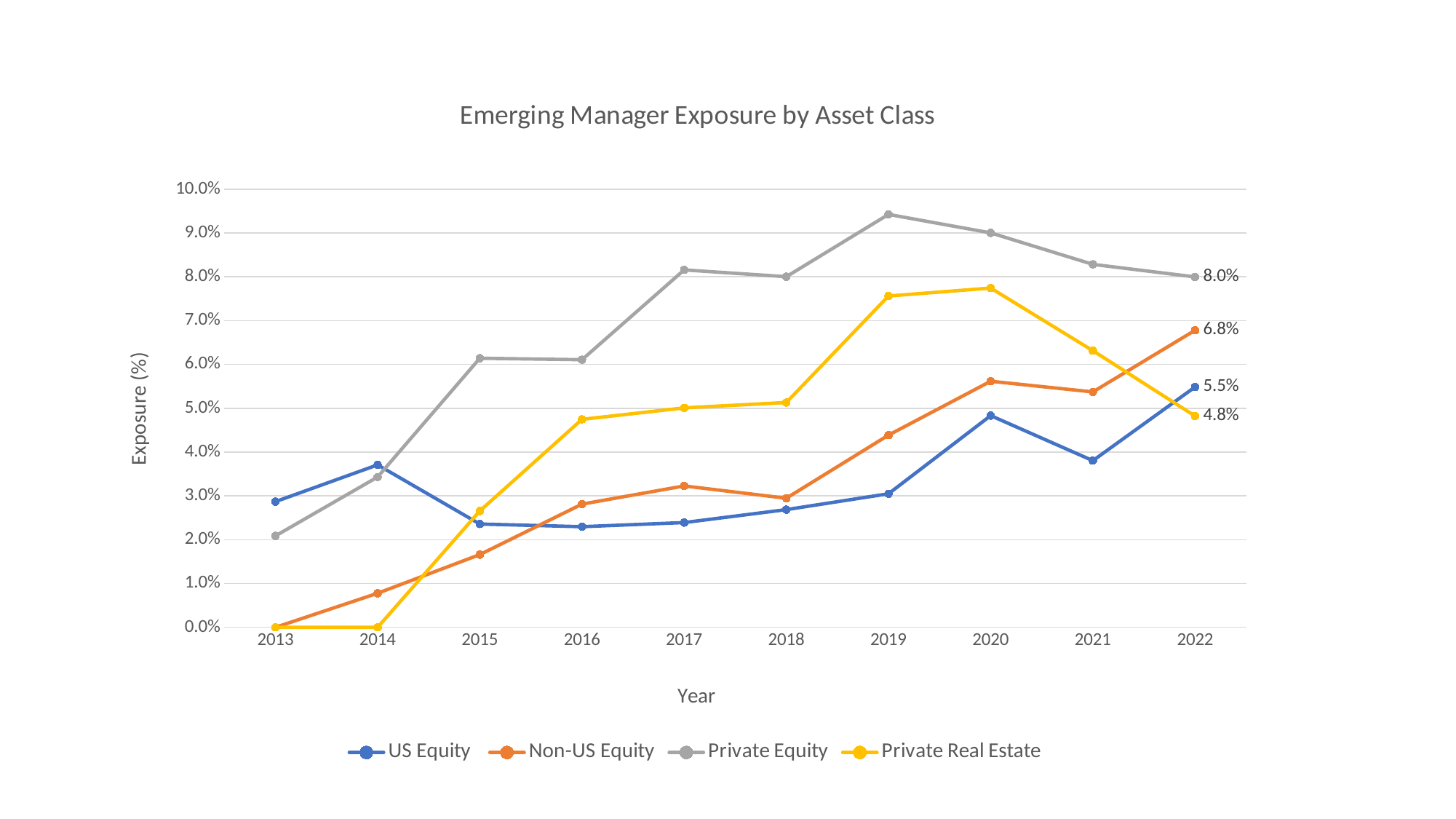

### Chart: Emerging Manager Exposure by Asset Class

| Category | US Equity  | Non-US Equity | Private Equity | Private Real Estate |
|---|---|---|---|---|
| 41639 | 0.028685465487486995 | 0.0 | 0.02086451766747141 | 0.0 |
| 42004 | 0.03706534255120825 | 0.007770426596936769 | 0.034304445061589035 | 0.0 |
| 42369 | 0.023574778127024267 | 0.01659168477365485 | 0.06140944745841812 | 0.02655159516859315 |
| 42735 | 0.02296420169707934 | 0.028115238573872516 | 0.061072904730889034 | 0.047473416245828876 |
| 43100 | 0.023904181605571194 | 0.032263917439322685 | 0.08156698784818278 | 0.05008921383615205 |
| 43465 | 0.026854778919292128 | 0.02945422755141847 | 0.08002371871537982 | 0.051310090338738554 |
| 43830 | 0.03048121747738012 | 0.043853908929759905 | 0.09423201801341848 | 0.07561268905229558 |
| 44196 | 0.048320202794336395 | 0.05615886790469097 | 0.09002173217530889 | 0.07742884301908733 |
| 44561 | 0.038030845767586266 | 0.05372573405420764 | 0.08283578119303275 | 0.06313480600599726 |
| 44834 | 0.05484338076039553 | 0.06778653941858336 | 0.07997377089485615 | 0.04822186308257433 |